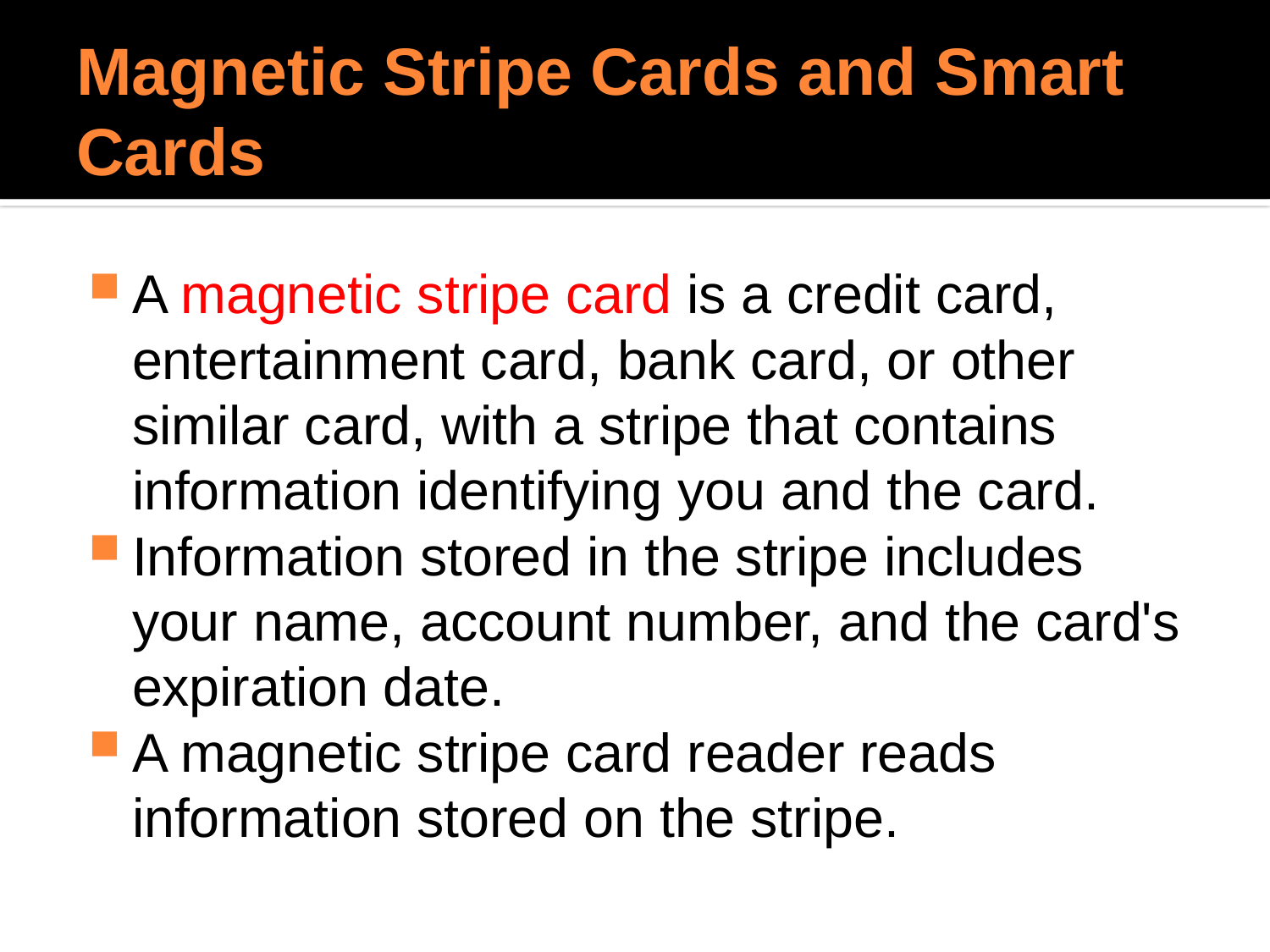

# Magnetic Stripe Cards and Smart Cards
A magnetic stripe card is a credit card, entertainment card, bank card, or other similar card, with a stripe that contains information identifying you and the card.
Information stored in the stripe includes your name, account number, and the card's expiration date.
A magnetic stripe card reader reads information stored on the stripe.